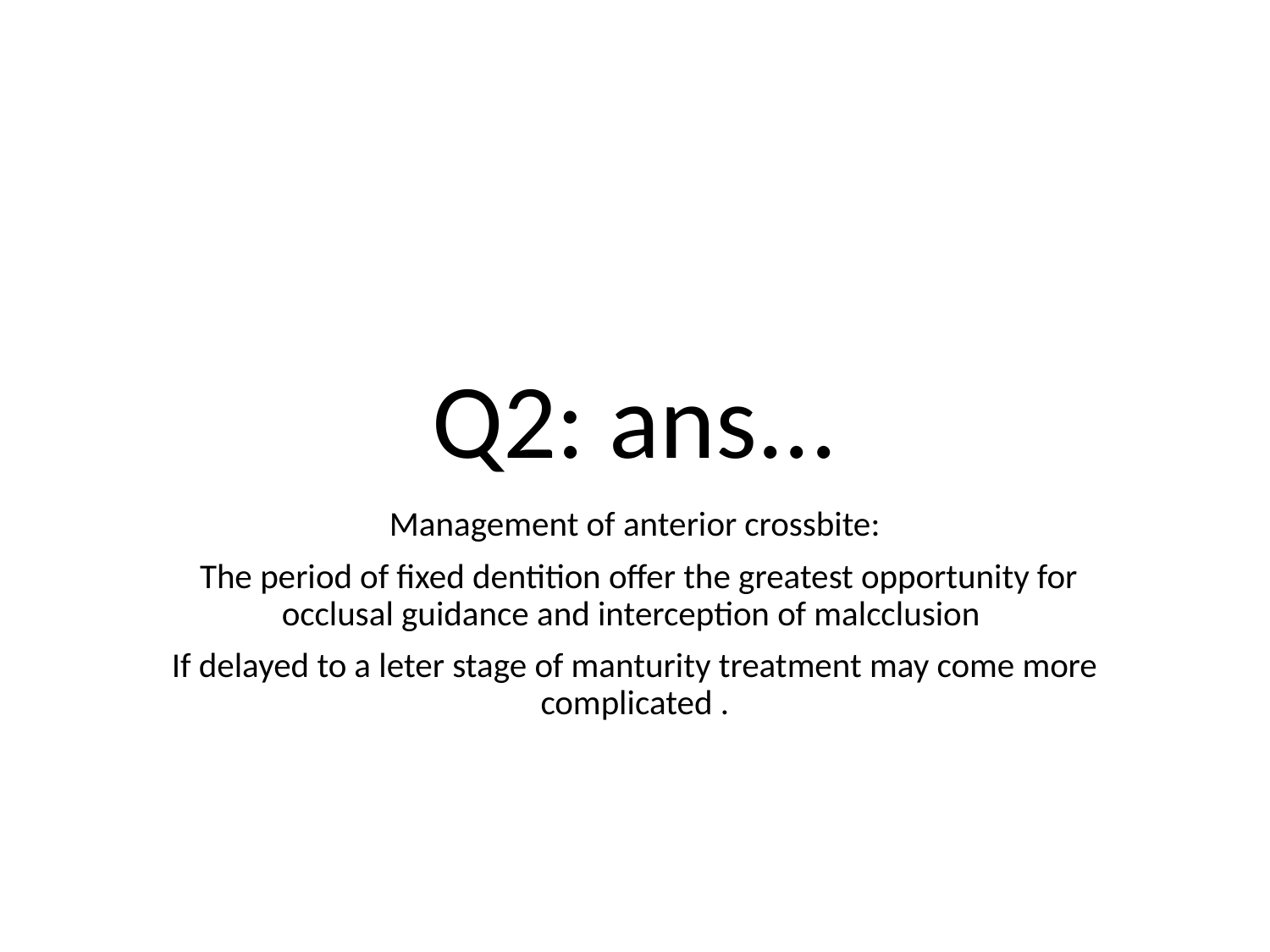

# Q2: ans...
Management of anterior crossbite:
 The period of fixed dentition offer the greatest opportunity for occlusal guidance and interception of malcclusion
If delayed to a leter stage of manturity treatment may come more complicated .